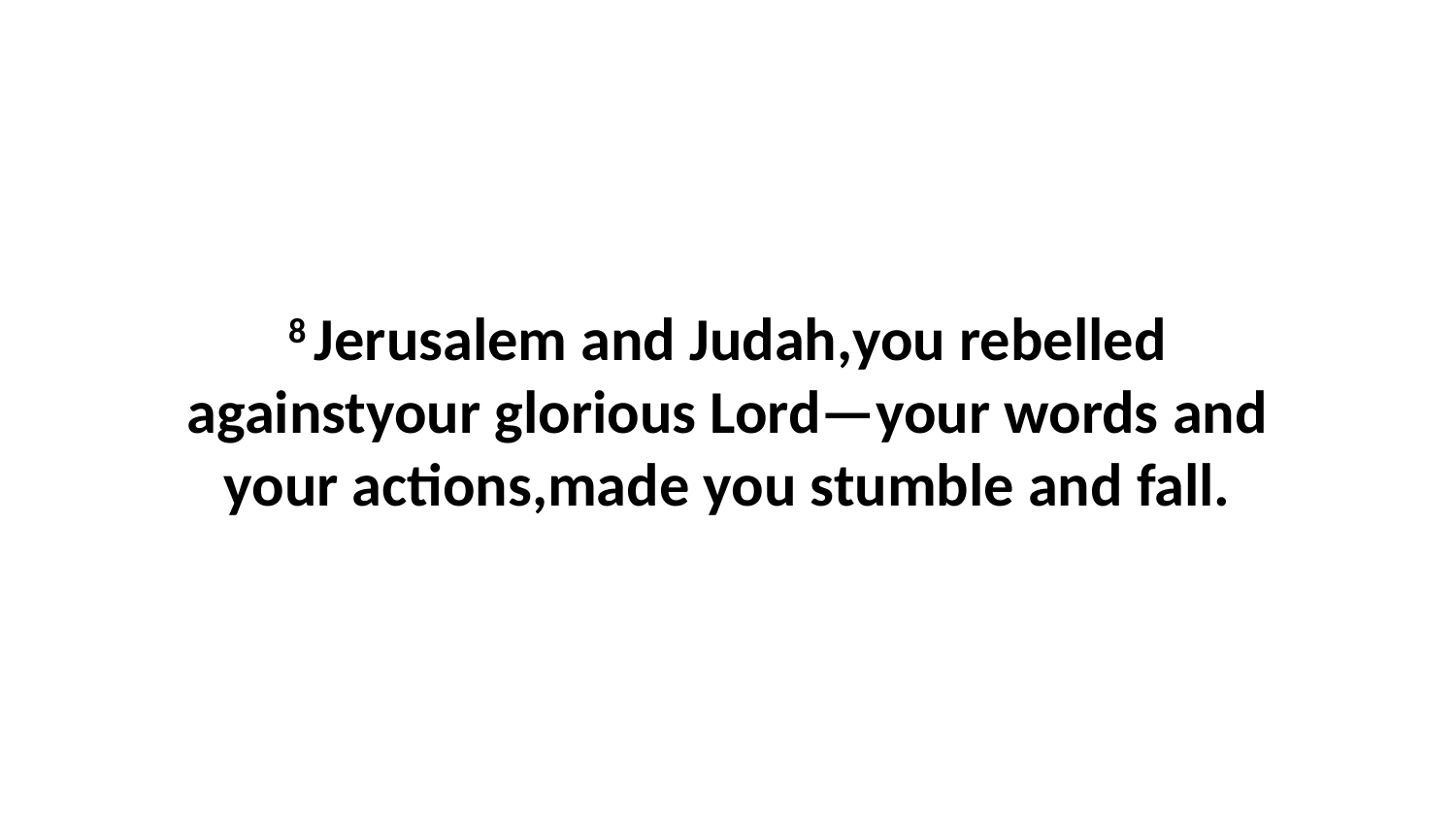

8 Jerusalem and Judah,you rebelled againstyour glorious Lord—your words and your actions,made you stumble and fall.